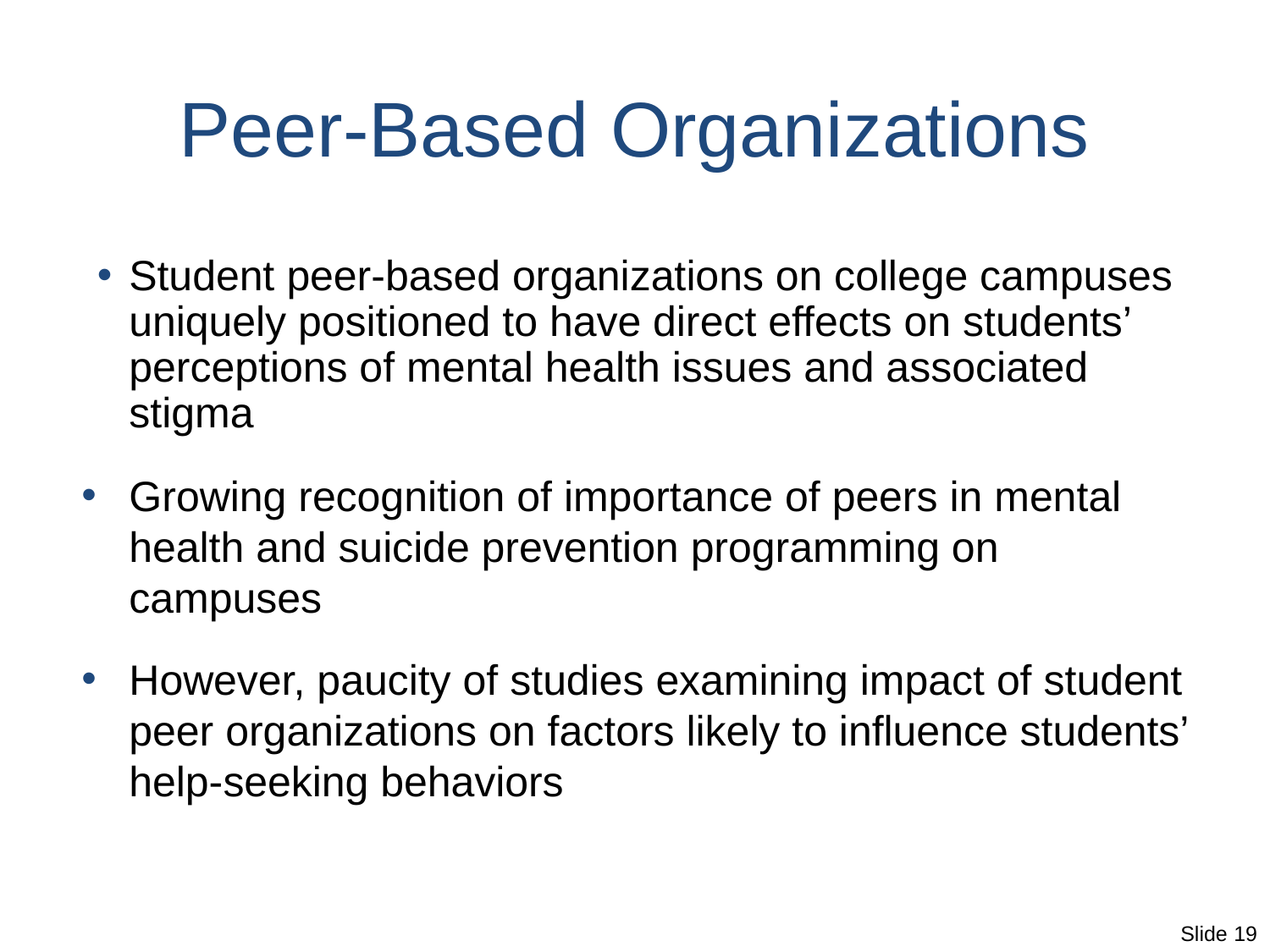

# Peer-Based Organizations
Student peer-based organizations on college campuses uniquely positioned to have direct effects on students’ perceptions of mental health issues and associated stigma
Growing recognition of importance of peers in mental health and suicide prevention programming on campuses
However, paucity of studies examining impact of student peer organizations on factors likely to influence students’ help-seeking behaviors